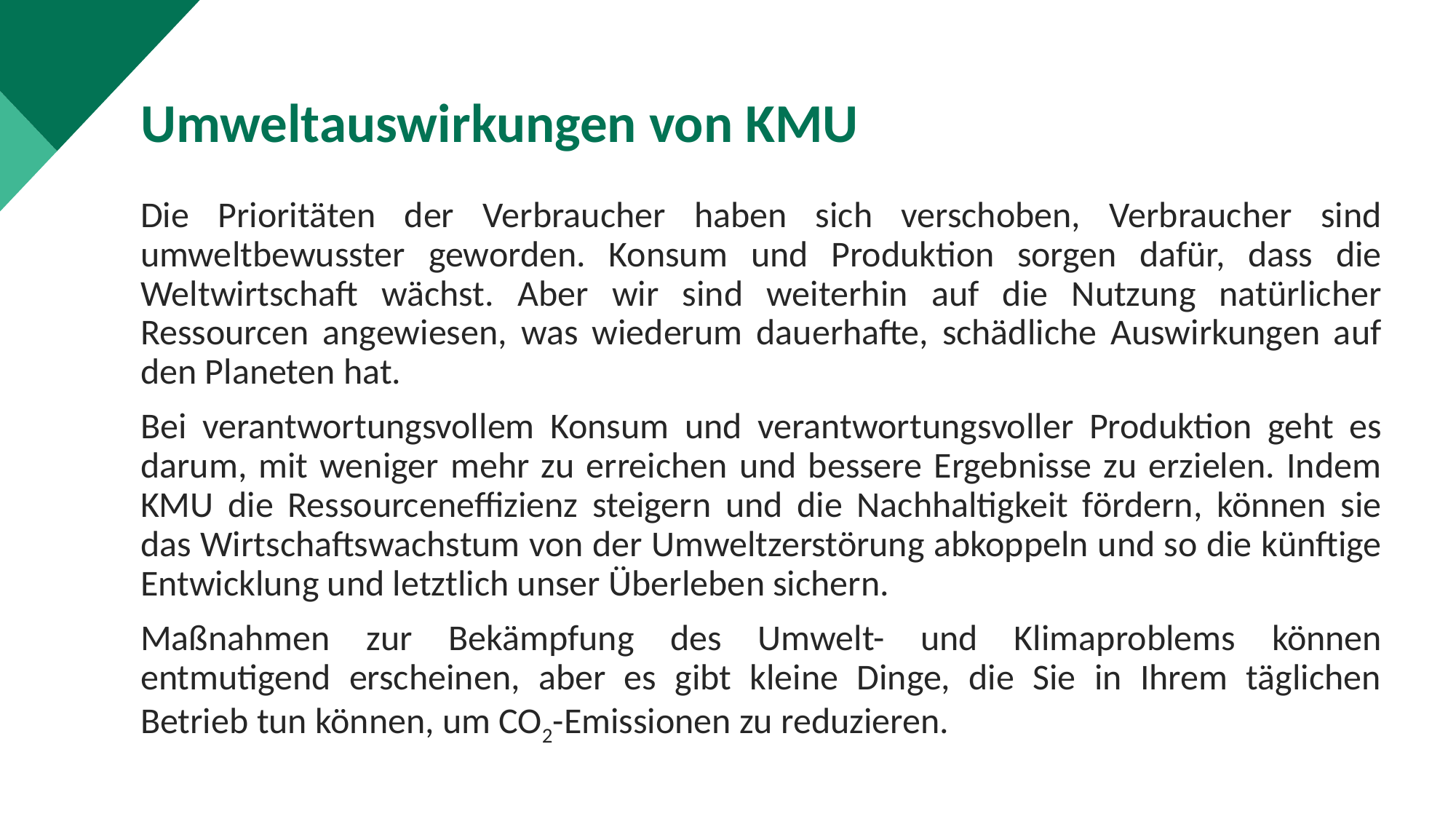

Umweltauswirkungen von KMU
Die Prioritäten der Verbraucher haben sich verschoben, Verbraucher sind umweltbewusster geworden. Konsum und Produktion sorgen dafür, dass die Weltwirtschaft wächst. Aber wir sind weiterhin auf die Nutzung natürlicher Ressourcen angewiesen, was wiederum dauerhafte, schädliche Auswirkungen auf den Planeten hat.
Bei verantwortungsvollem Konsum und verantwortungsvoller Produktion geht es darum, mit weniger mehr zu erreichen und bessere Ergebnisse zu erzielen. Indem KMU die Ressourceneffizienz steigern und die Nachhaltigkeit fördern, können sie das Wirtschaftswachstum von der Umweltzerstörung abkoppeln und so die künftige Entwicklung und letztlich unser Überleben sichern.
Maßnahmen zur Bekämpfung des Umwelt- und Klimaproblems können entmutigend erscheinen, aber es gibt kleine Dinge, die Sie in Ihrem täglichen Betrieb tun können, um CO2-Emissionen zu reduzieren.